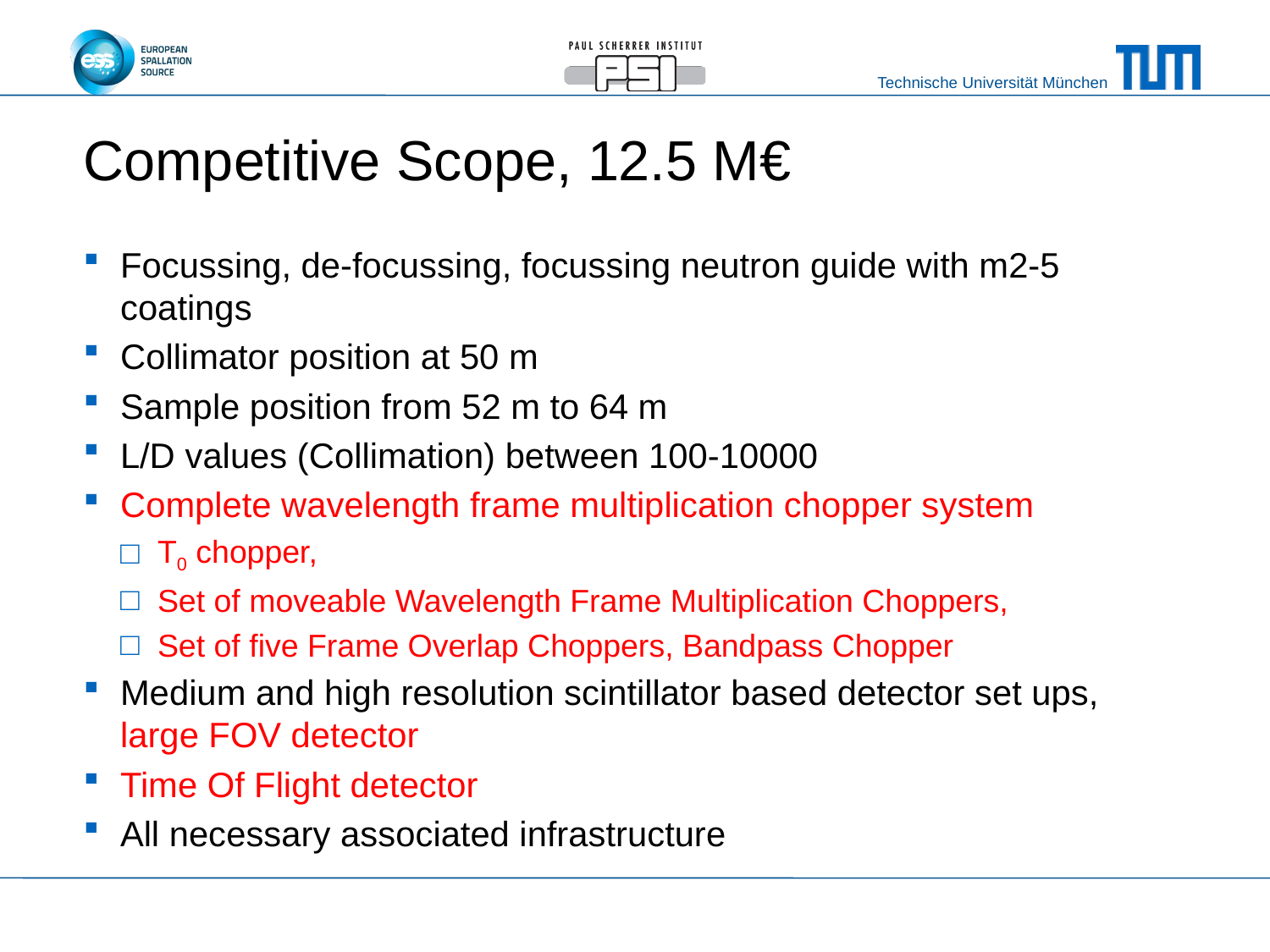

# Competitive Scope, 12.5 M€
Focussing, de-focussing, focussing neutron guide with m2-5 coatings
Collimator position at 50 m
Sample position from 52 m to 64 m
L/D values (Collimation) between 100-10000
Complete wavelength frame multiplication chopper system
T0 chopper,
Set of moveable Wavelength Frame Multiplication Choppers,
Set of five Frame Overlap Choppers, Bandpass Chopper
Medium and high resolution scintillator based detector set ups, large FOV detector
Time Of Flight detector
All necessary associated infrastructure